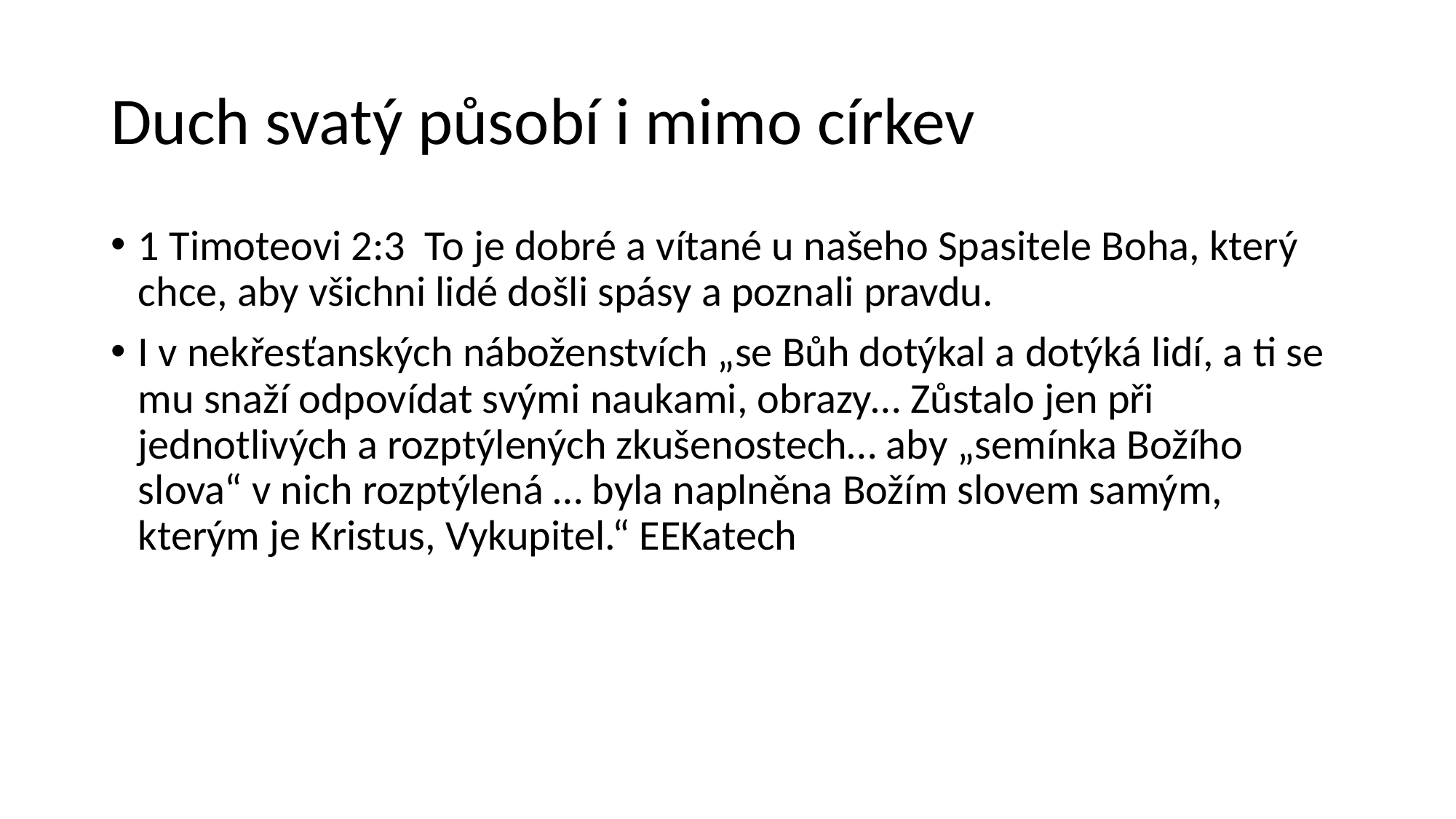

# Duch svatý působí i mimo církev
1 Timoteovi 2:3  To je dobré a vítané u našeho Spasitele Boha, který chce, aby všichni lidé došli spásy a poznali pravdu.
I v nekřesťanských náboženstvích „se Bůh dotýkal a dotýká lidí, a ti se mu snaží odpovídat svými naukami, obrazy… Zůstalo jen při jednotlivých a rozptýlených zkušenostech… aby „semínka Božího slova“ v nich rozptýlená … byla naplněna Božím slovem samým, kterým je Kristus, Vykupitel.“ EEKatech